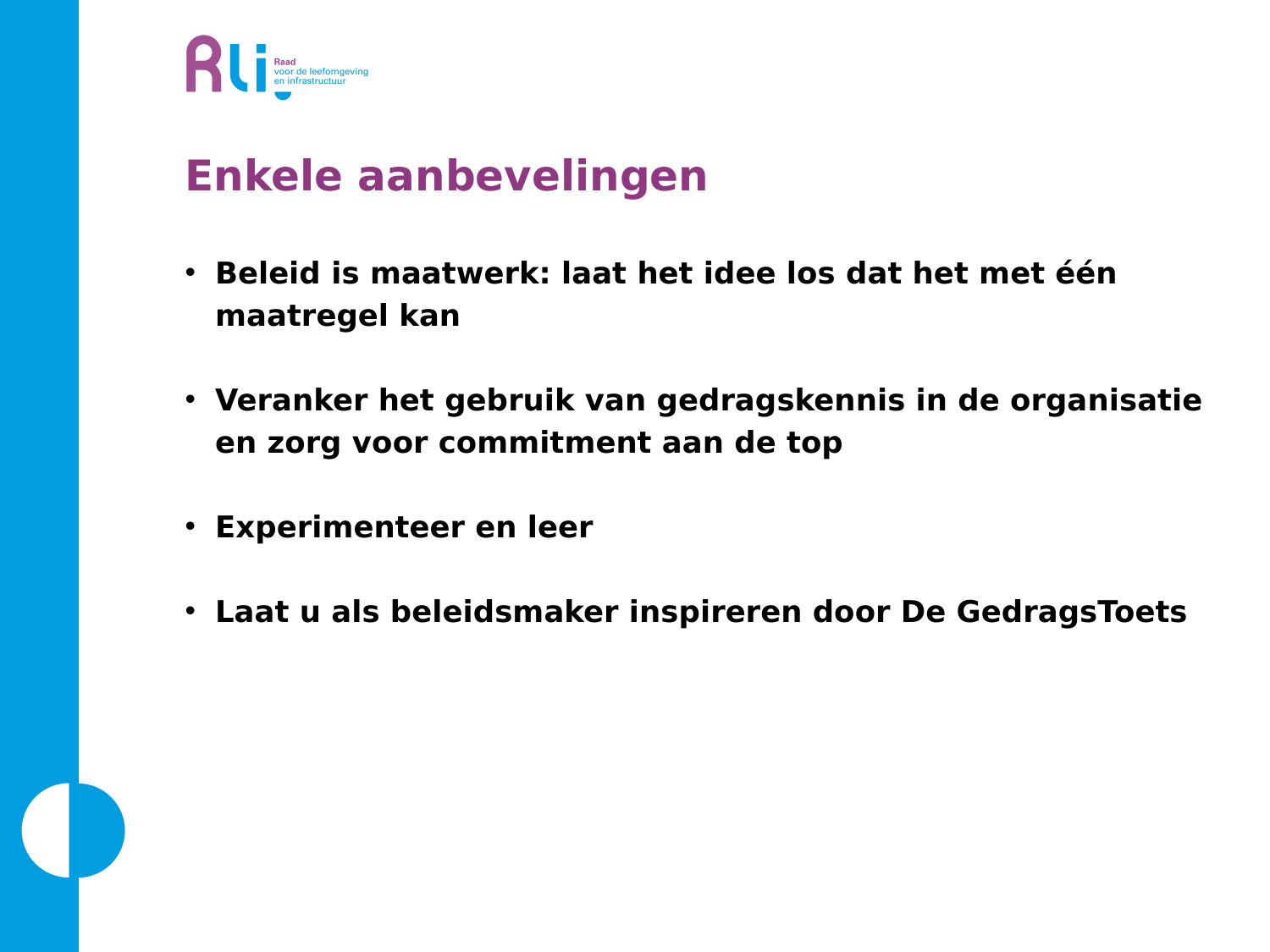

# Enkele aanbevelingen
Beleid is maatwerk: laat het idee los dat het met één maatregel kan

Veranker het gebruik van gedragskennis in de organisatie en zorg voor commitment aan de top

Experimenteer en leer

Laat u als beleidsmaker inspireren door De GedragsToets